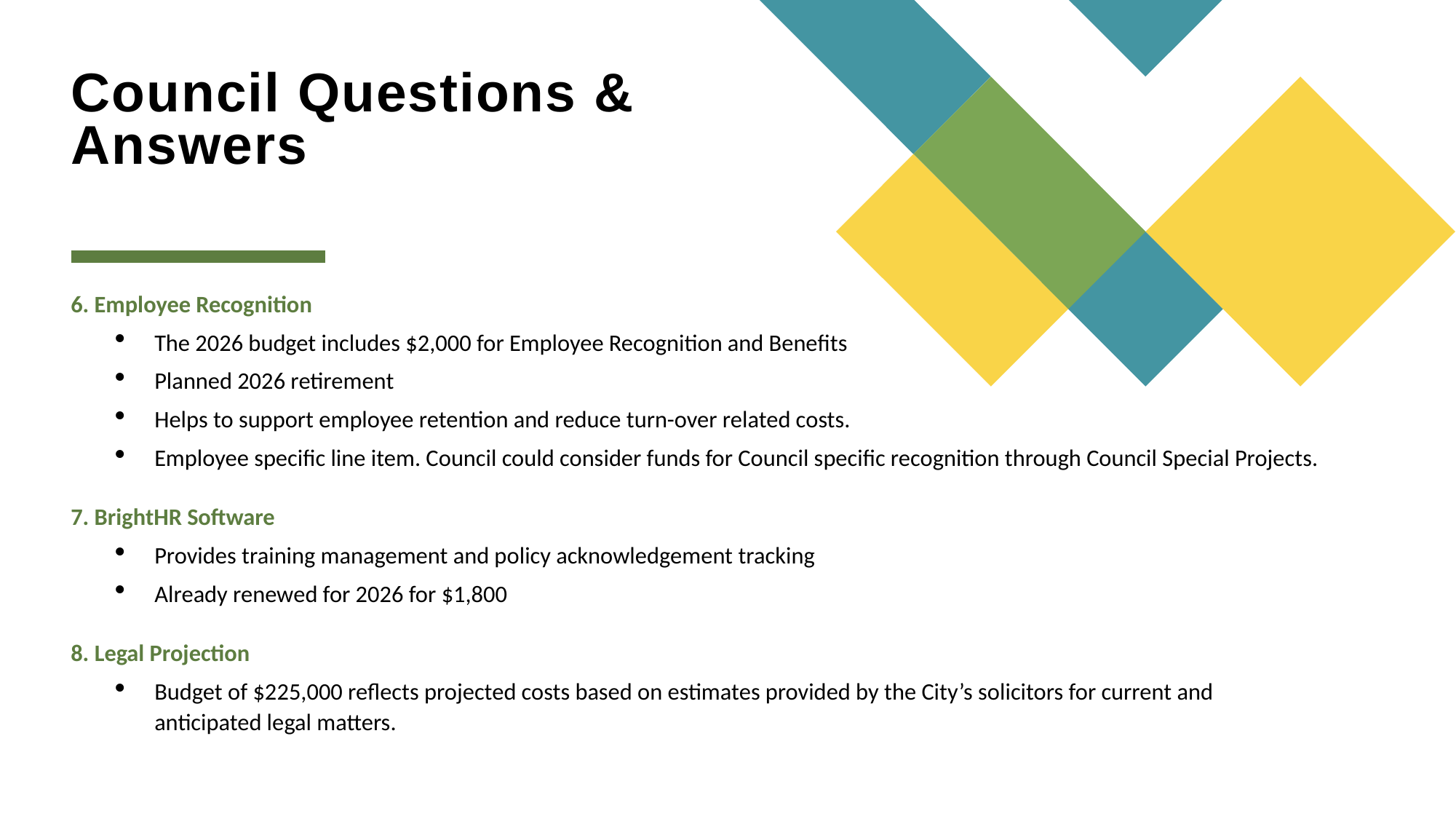

# Council Questions & Answers
6. Employee Recognition
The 2026 budget includes $2,000 for Employee Recognition and Benefits
Planned 2026 retirement
Helps to support employee retention and reduce turn-over related costs.
Employee specific line item. Council could consider funds for Council specific recognition through Council Special Projects.
7. BrightHR Software
Provides training management and policy acknowledgement tracking
Already renewed for 2026 for $1,800
8. Legal Projection
Budget of $225,000 reflects projected costs based on estimates provided by the City’s solicitors for current and anticipated legal matters.